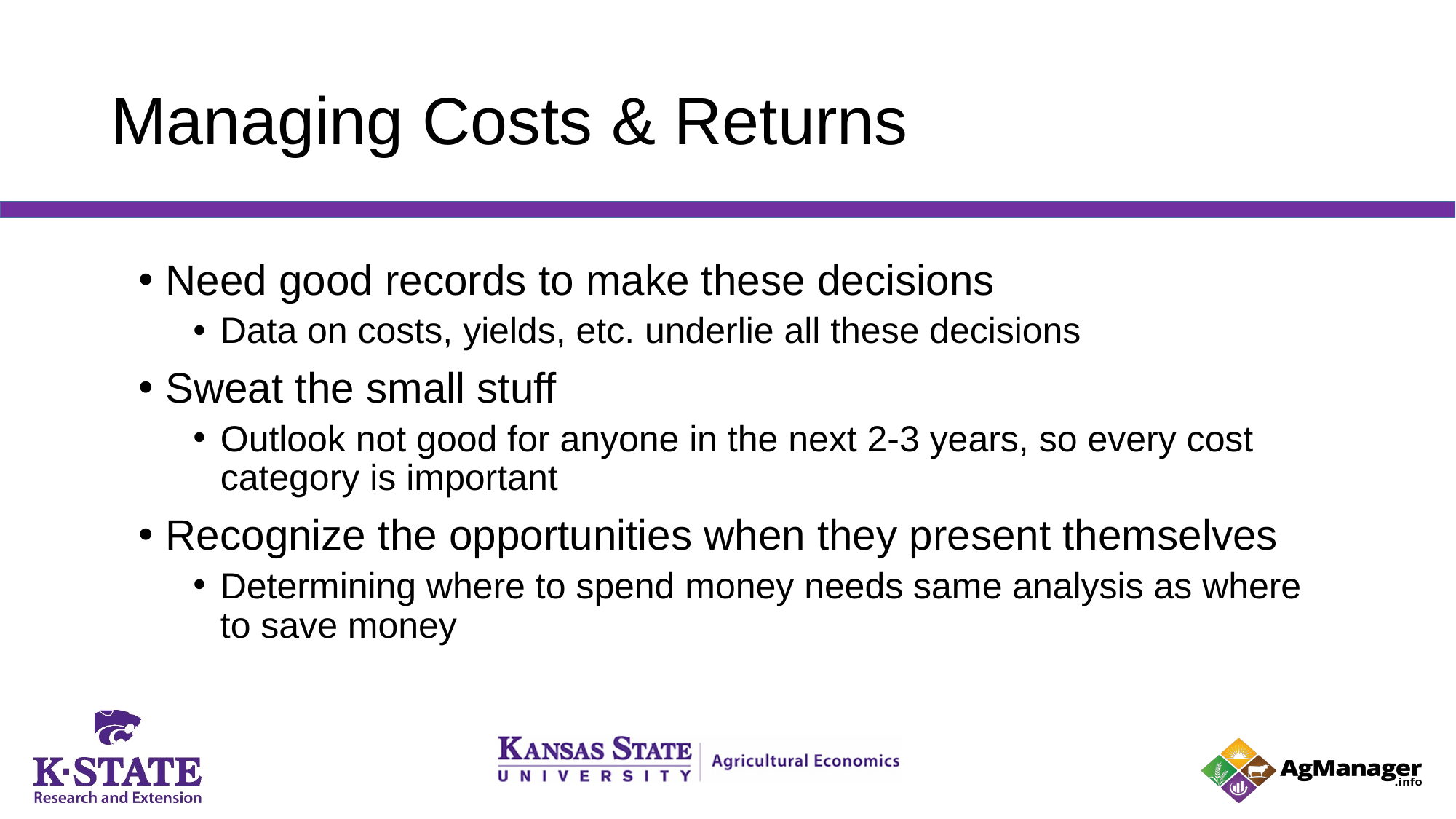

# Managing Costs & Returns
Need good records to make these decisions
Data on costs, yields, etc. underlie all these decisions
Sweat the small stuff
Outlook not good for anyone in the next 2-3 years, so every cost category is important
Recognize the opportunities when they present themselves
Determining where to spend money needs same analysis as where to save money